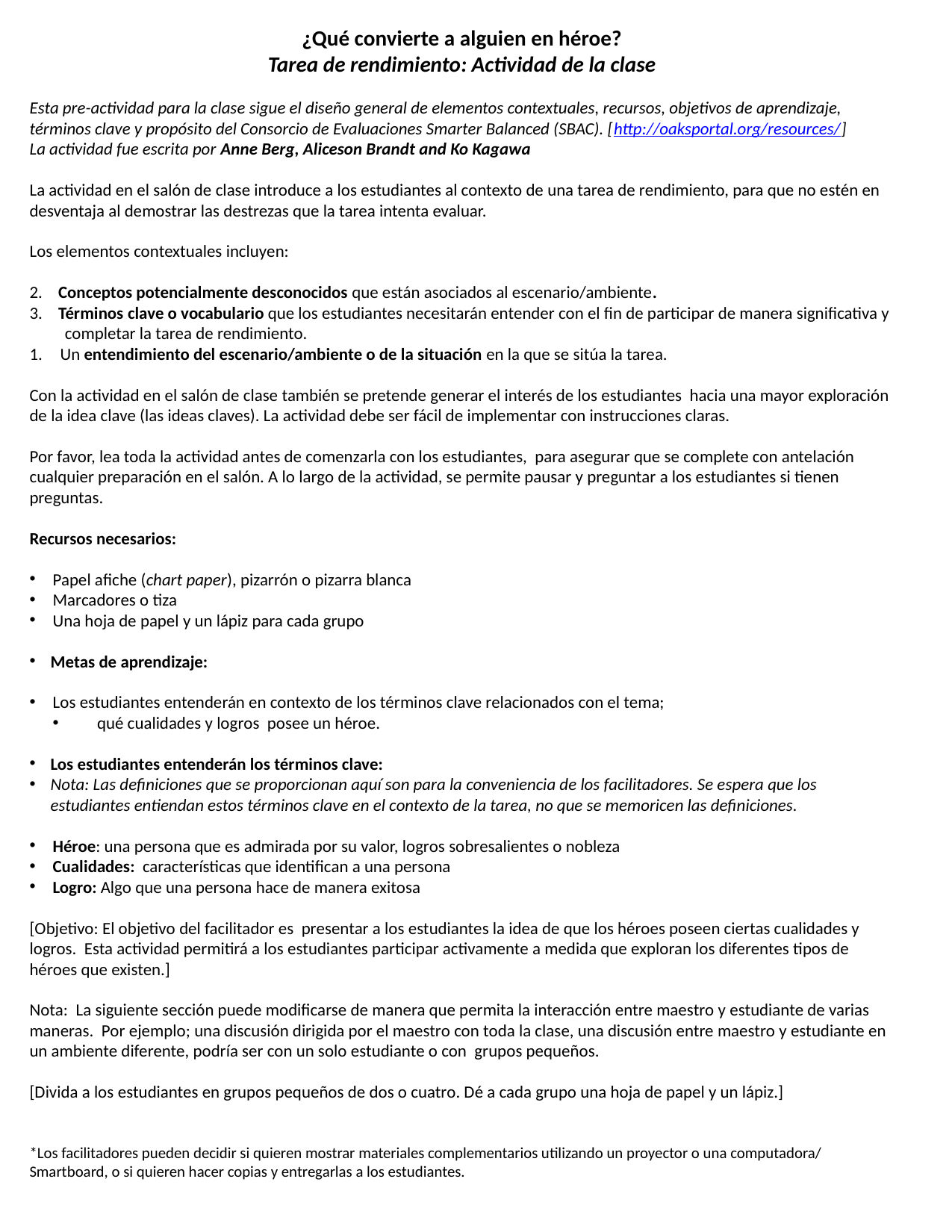

¿Qué convierte a alguien en héroe?
Tarea de rendimiento: Actividad de la clase

Esta pre-actividad para la clase sigue el diseño general de elementos contextuales, recursos, objetivos de aprendizaje, términos clave y propósito del Consorcio de Evaluaciones Smarter Balanced (SBAC). [http://oaksportal.org/resources/]
La actividad fue escrita por Anne Berg, Aliceson Brandt and Ko Kagawa

La actividad en el salón de clase introduce a los estudiantes al contexto de una tarea de rendimiento, para que no estén en desventaja al demostrar las destrezas que la tarea intenta evaluar.

Los elementos contextuales incluyen:

2.    Conceptos potencialmente desconocidos que están asociados al escenario/ambiente.
3.    Términos clave o vocabulario que los estudiantes necesitarán entender con el fin de participar de manera significativa y completar la tarea de rendimiento.
Un entendimiento del escenario/ambiente o de la situación en la que se sitúa la tarea.

Con la actividad en el salón de clase también se pretende generar el interés de los estudiantes  hacia una mayor exploración de la idea clave (las ideas claves). La actividad debe ser fácil de implementar con instrucciones claras.

Por favor, lea toda la actividad antes de comenzarla con los estudiantes,  para asegurar que se complete con antelación cualquier preparación en el salón. A lo largo de la actividad, se permite pausar y preguntar a los estudiantes si tienen preguntas.

Recursos necesarios:

Papel afiche (chart paper), pizarrón o pizarra blanca
Marcadores o tiza
Una hoja de papel y un lápiz para cada grupo

Metas de aprendizaje:

Los estudiantes entenderán en contexto de los términos clave relacionados con el tema;
      qué cualidades y logros  posee un héroe.

Los estudiantes entenderán los términos clave:
Nota: Las definiciones que se proporcionan aquí son para la conveniencia de los facilitadores. Se espera que los estudiantes entiendan estos términos clave en el contexto de la tarea, no que se memoricen las definiciones.

Héroe: una persona que es admirada por su valor, logros sobresalientes o nobleza
Cualidades:  características que identifican a una persona
Logro: Algo que una persona hace de manera exitosa

[Objetivo: El objetivo del facilitador es  presentar a los estudiantes la idea de que los héroes poseen ciertas cualidades y logros.  Esta actividad permitirá a los estudiantes participar activamente a medida que exploran los diferentes tipos de héroes que existen.]

Nota:  La siguiente sección puede modificarse de manera que permita la interacción entre maestro y estudiante de varias maneras.  Por ejemplo; una discusión dirigida por el maestro con toda la clase, una discusión entre maestro y estudiante en un ambiente diferente, podría ser con un solo estudiante o con  grupos pequeños.
[Divida a los estudiantes en grupos pequeños de dos o cuatro. Dé a cada grupo una hoja de papel y un lápiz.]

*Los facilitadores pueden decidir si quieren mostrar materiales complementarios utilizando un proyector o una computadora/ Smartboard, o si quieren hacer copias y entregarlas a los estudiantes.